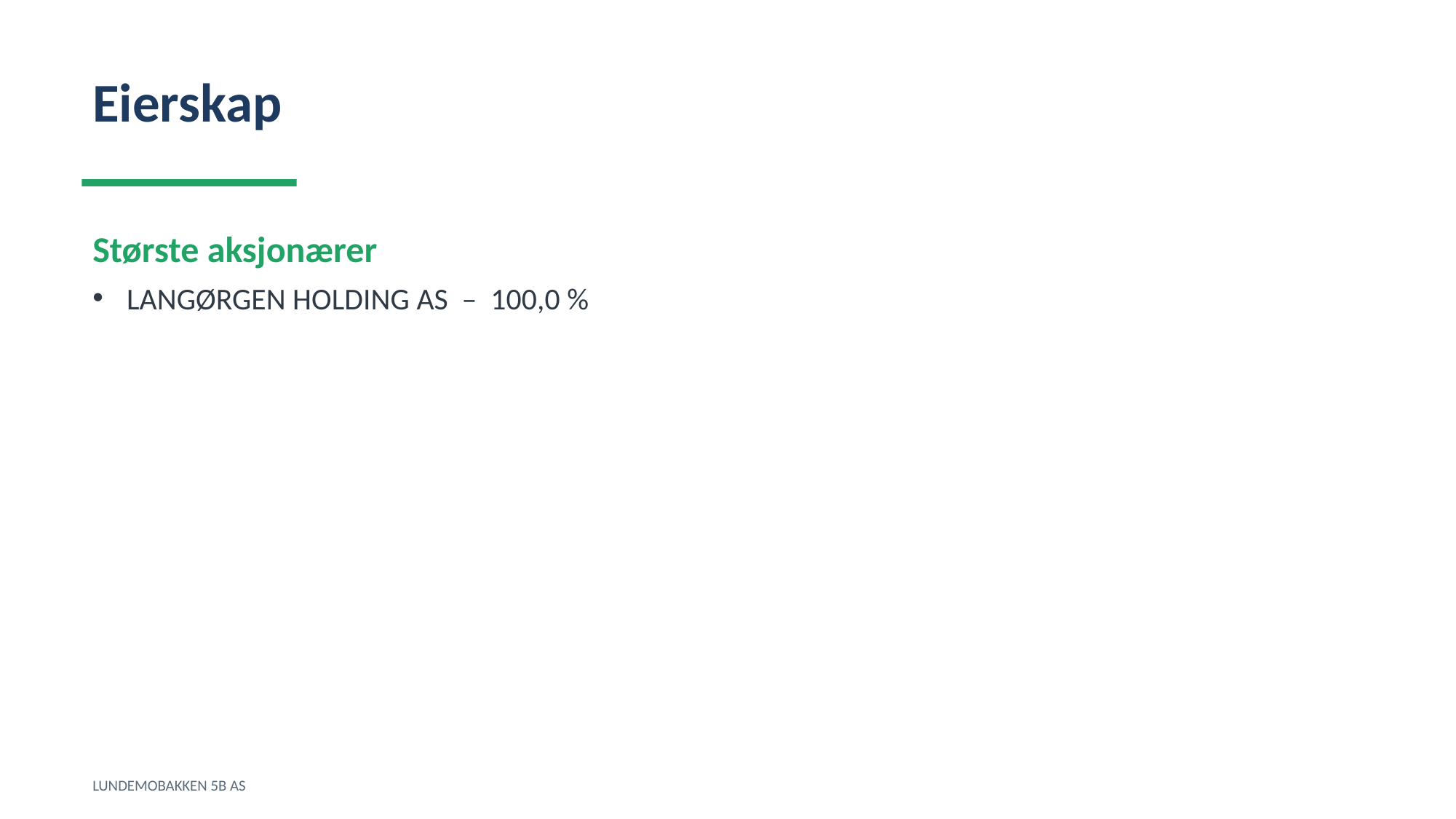

Eierskap

Største aksjonærer
LANGØRGEN HOLDING AS  –  100,0 %
LUNDEMOBAKKEN 5B AS